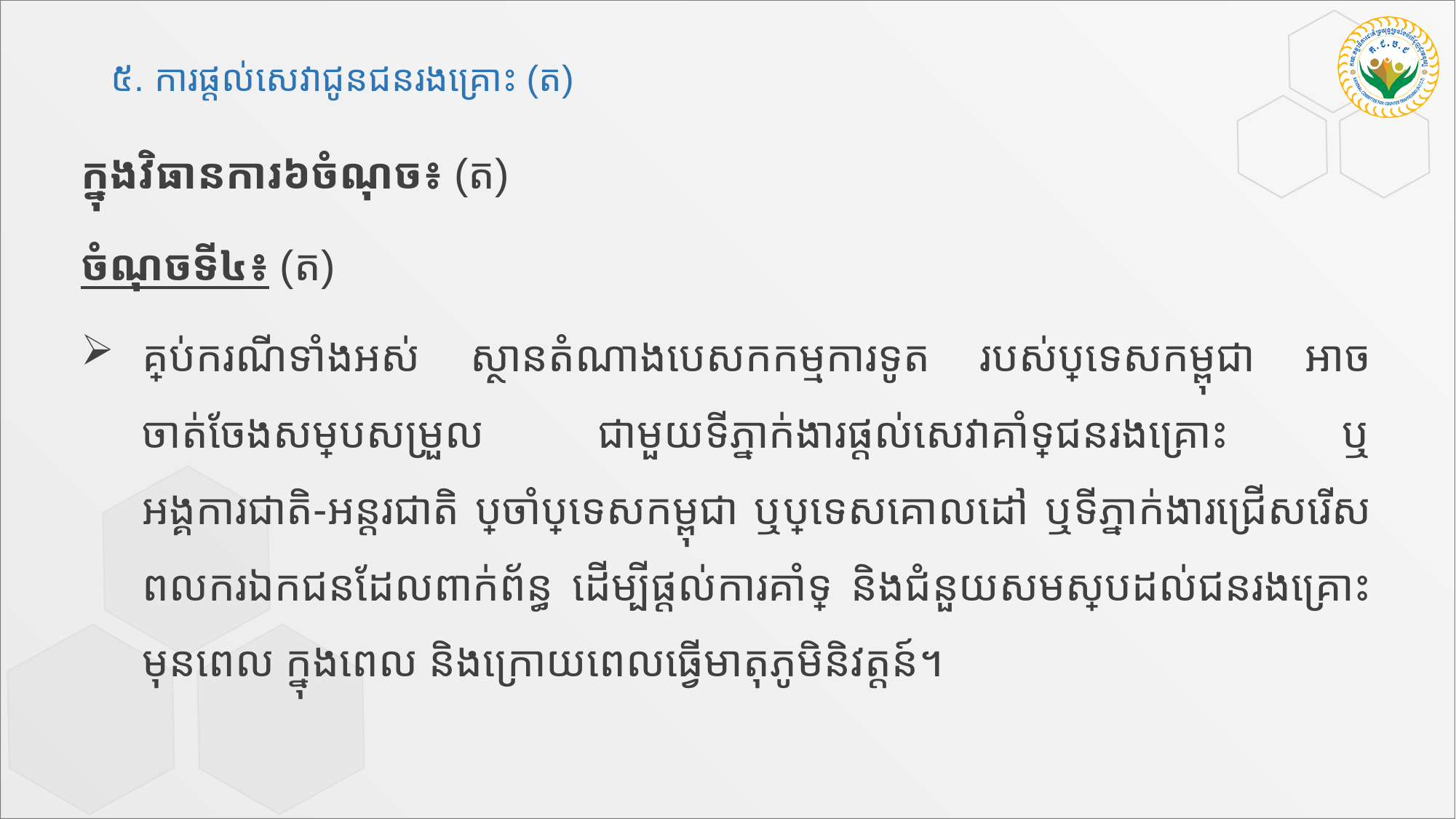

# ៥. ការផ្តល់សេវាជូនជនរងគ្រោះ (ត)
ក្នុងវិធានការ៦ចំណុច៖ (ត)
ចំណុចទី៤៖ (ត)
គ្រប់ករណីទាំងអស់ ស្ថានតំណាងបេសកកម្មការទូត របស់ប្រទេសកម្ពុជា អាចចាត់ចែងសម្របសម្រួល ជាមួយទីភ្នាក់ងារ​ផ្តល់សេវាគាំទ្រជនរងគ្រោះ ឬ
អង្គការជាតិ-អន្តរជាតិ ប្រចាំប្រទេសកម្ពុជា ឬប្រទេសគោលដៅ ឬទីភ្នាក់ងារជ្រើសរើសពលករឯកជនដែលពាក់ព័ន្ធ ដើម្បីផ្តល់ការគាំទ្រ និងជំនួយសមស្រប​ដល់ជនរងគ្រោះមុនពេល​ ក្នុងពេល និងក្រោយពេលធ្វើមាតុភូមិនិវត្តន៍។